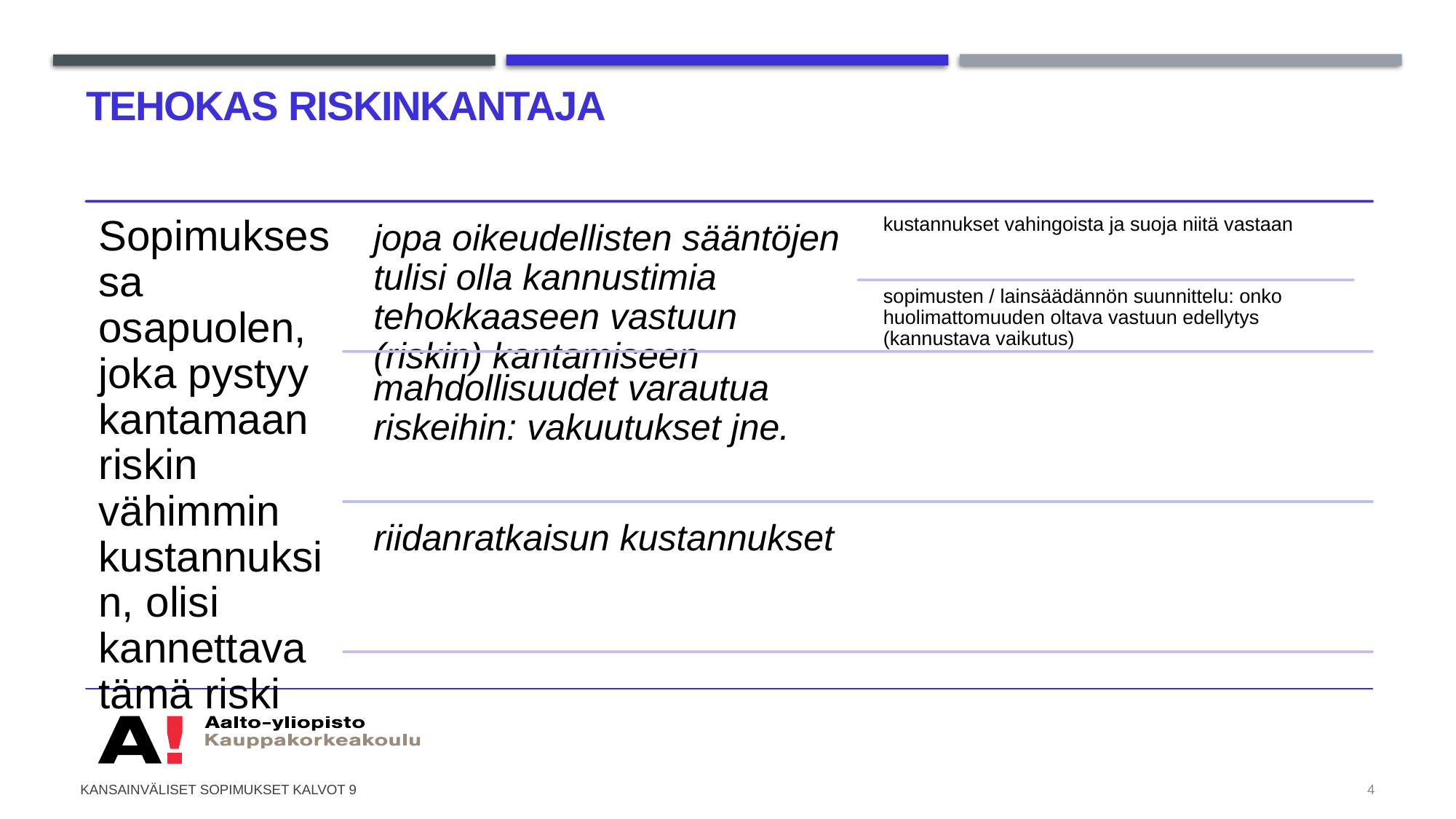

# Tehokas riskinkantaja

Sopimuksessa osapuolen, joka pystyy kantamaan riskin vähimmin kustannuksin, olisi kannettava tämä riski
jopa oikeudellisten sääntöjen tulisi olla kannustimia tehokkaaseen vastuun (riskin) kantamiseen
kustannukset vahingoista ja suoja niitä vastaan
sopimusten / lainsäädännön suunnittelu: onko huolimattomuuden oltava vastuun edellytys (kannustava vaikutus)
mahdollisuudet varautua riskeihin: vakuutukset jne.
riidanratkaisun kustannukset
Kansainväliset sopimukset kalvot 9
4